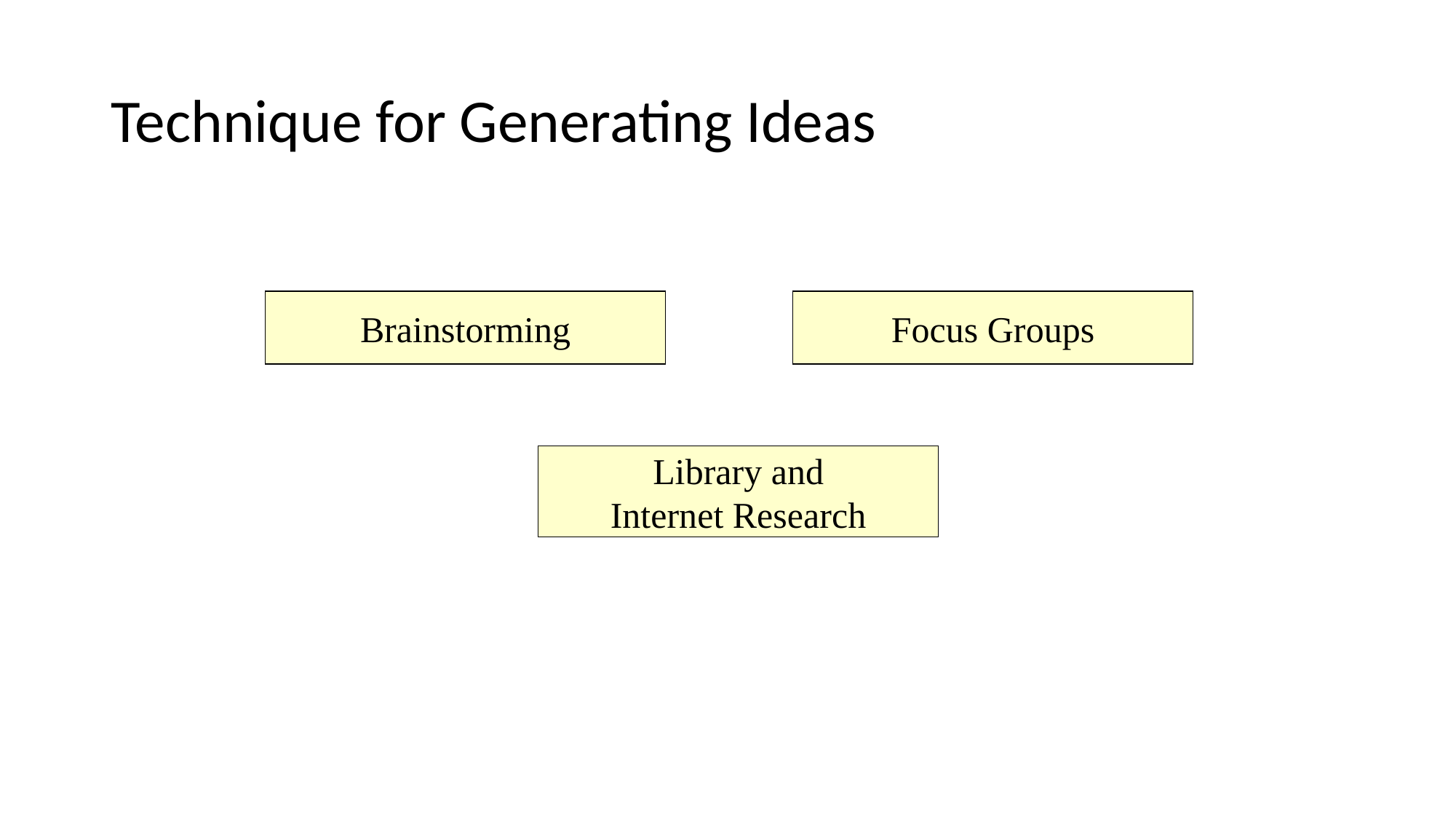

# Technique for Generating Ideas
Brainstorming
Focus Groups
Library and
Internet Research